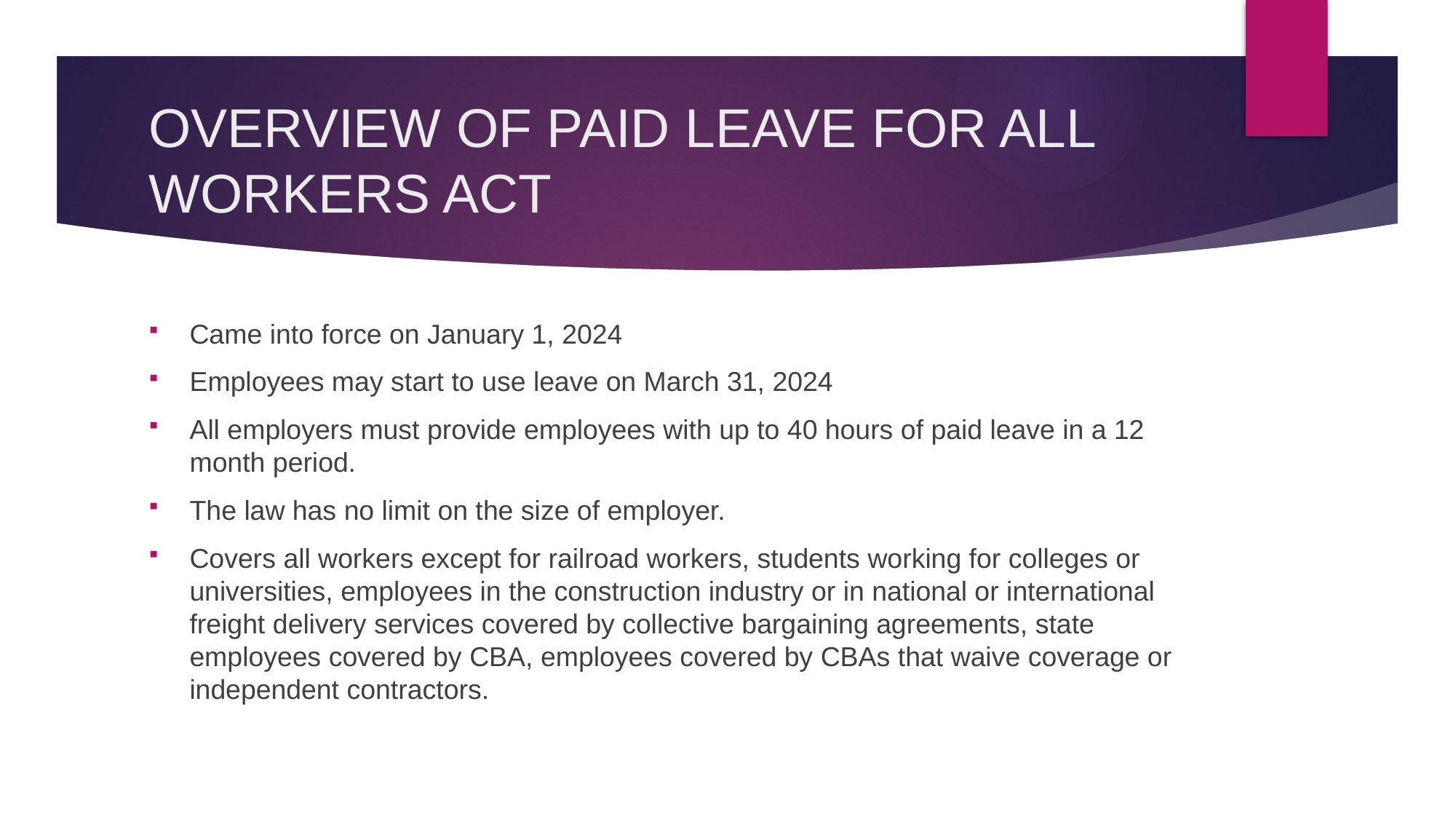

# OVERVIEW OF PAID LEAVE FOR ALL WORKERS ACT
Came into force on January 1, 2024
Employees may start to use leave on March 31, 2024
All employers must provide employees with up to 40 hours of paid leave in a 12 month period.
The law has no limit on the size of employer.
Covers all workers except for railroad workers, students working for colleges or universities, employees in the construction industry or in national or international freight delivery services covered by collective bargaining agreements, state employees covered by CBA, employees covered by CBAs that waive coverage or independent contractors.